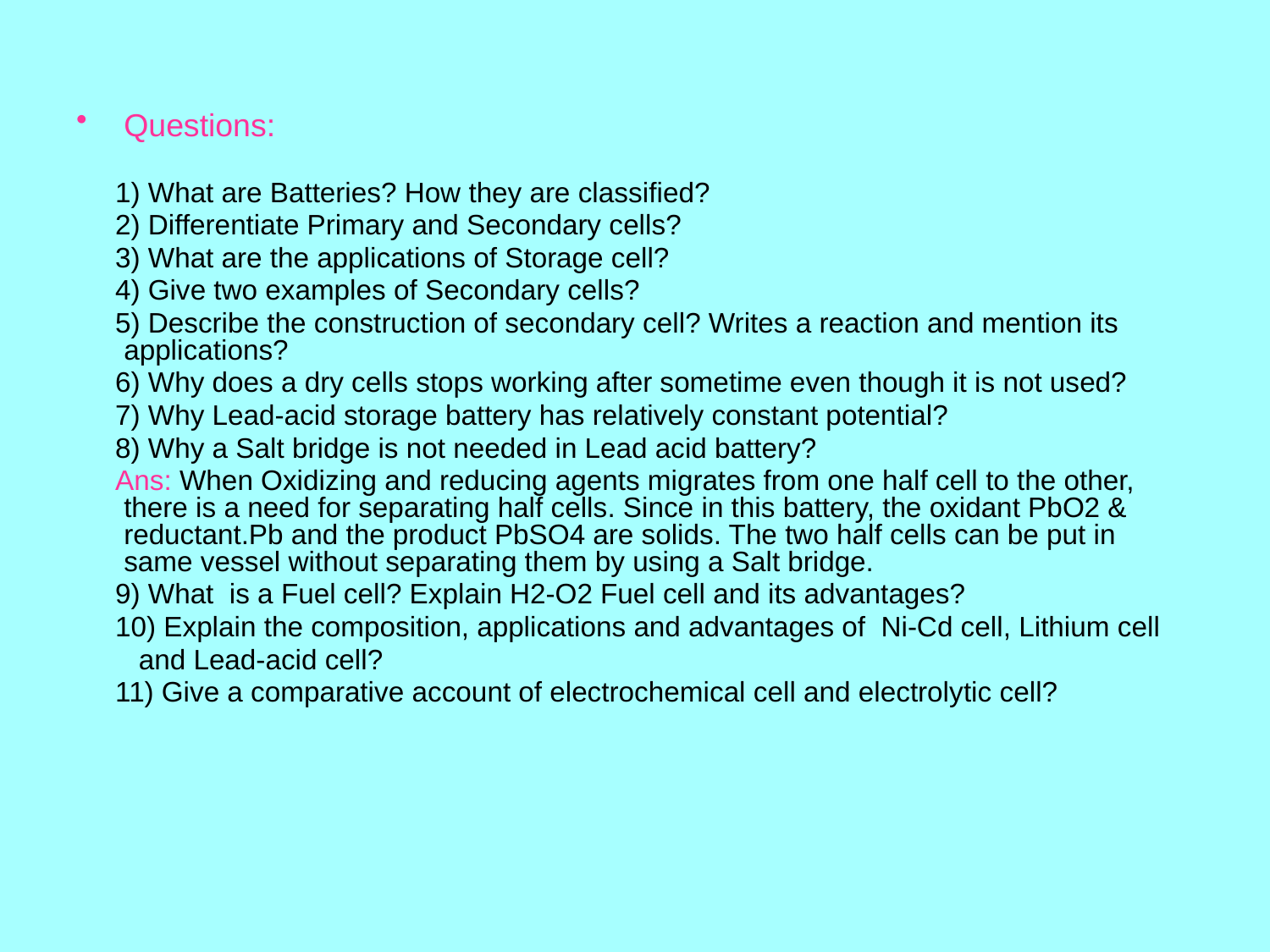

Questions:

     1) What are Batteries? How they are classified?
     2) Differentiate Primary and Secondary cells?
     3) What are the applications of Storage cell?
     4) Give two examples of Secondary cells?
     5) Describe the construction of secondary cell? Writes a reaction and mention its applications?
     6) Why does a dry cells stops working after sometime even though it is not used?
     7) Why Lead-acid storage battery has relatively constant potential?
     8) Why a Salt bridge is not needed in Lead acid battery?
     Ans: When Oxidizing and reducing agents migrates from one half cell to the other, there is a need for separating half cells. Since in this battery, the oxidant PbO2 & reductant.Pb and the product PbSO4 are solids. The two half cells can be put in same vessel without separating them by using a Salt bridge.
     9) What  is a Fuel cell? Explain H2-O2 Fuel cell and its advantages?
     10) Explain the composition, applications and advantages of  Ni-Cd cell, Lithium cell
        and Lead-acid cell?
     11) Give a comparative account of electrochemical cell and electrolytic cell?